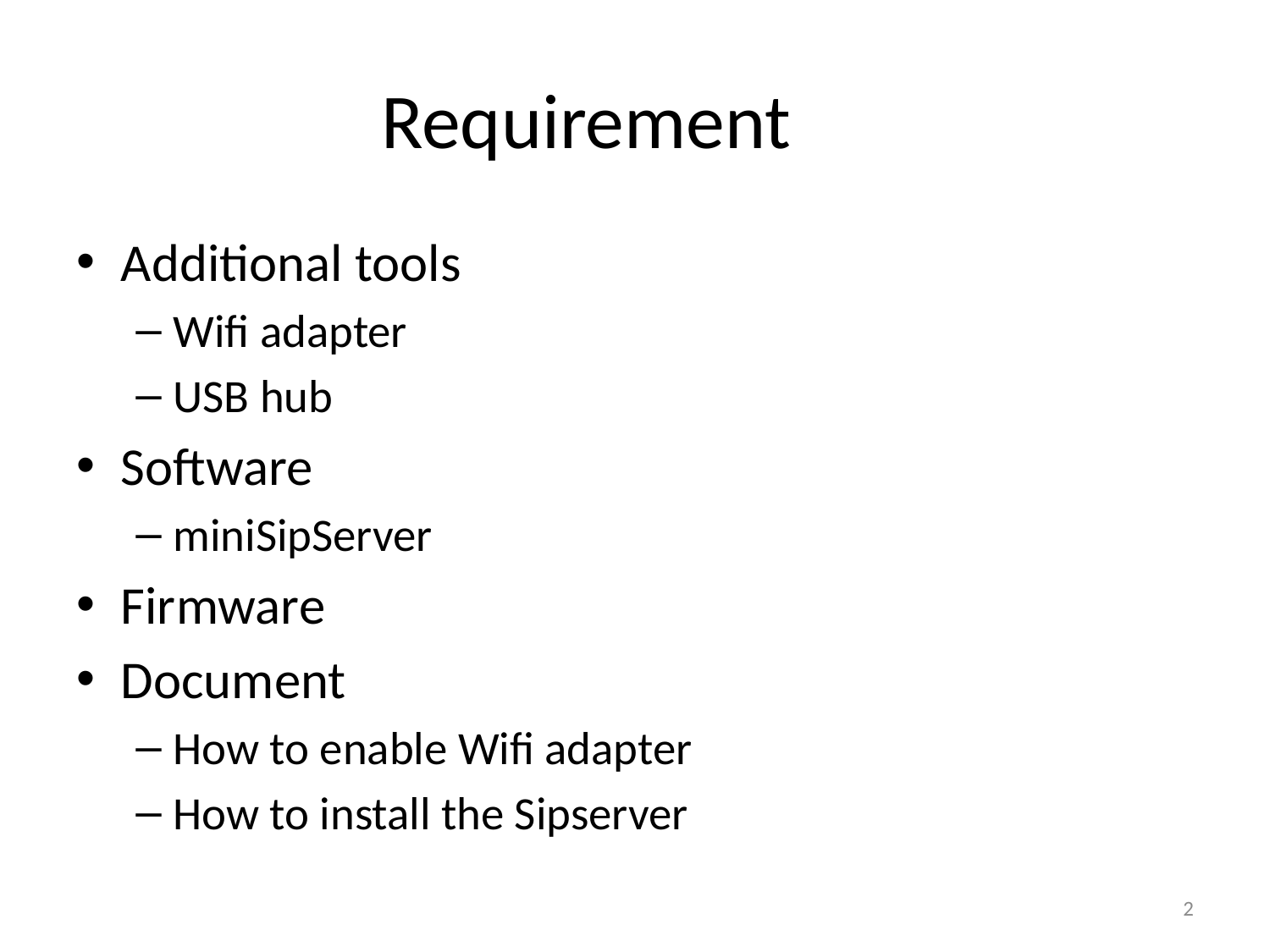

# Requirement
Additional tools
Wifi adapter
USB hub
Software
miniSipServer
Firmware
Document
How to enable Wifi adapter
How to install the Sipserver
2